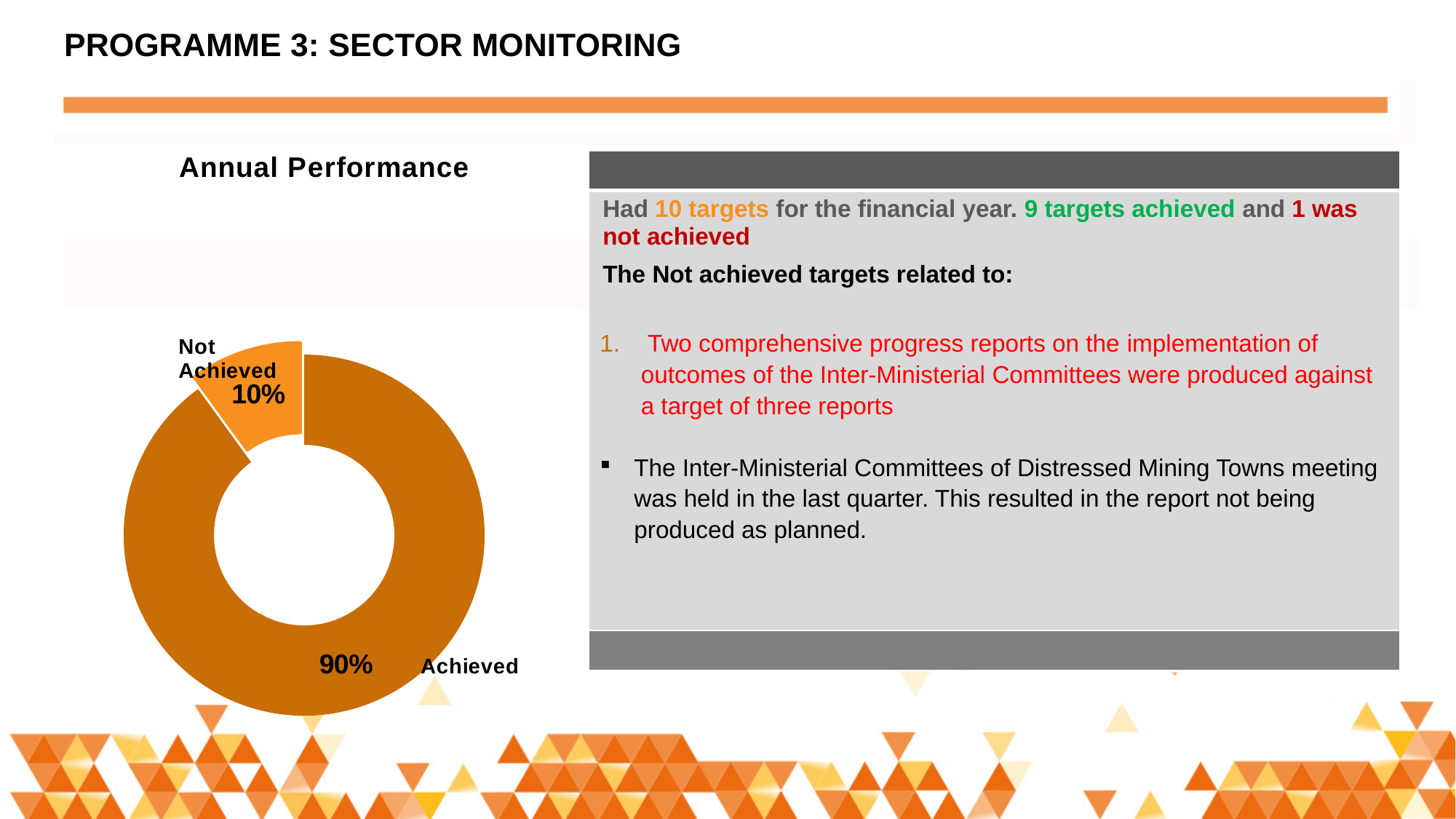

18
PROGRAMME 3: SECTOR MONITORING

### Chart: Annual Performance

| Category | Quarter 1 Performance |
|---|---|
| Achieved | 9.0 |
| Not Achieved | 1.0 |
|  |
| --- |
| Had 10 targets for the financial year. 9 targets achieved and 1 was not achieved The Not achieved targets related to: Two comprehensive progress reports on the implementation of outcomes of the Inter-Ministerial Committees were produced against a target of three reports The Inter-Ministerial Committees of Distressed Mining Towns meeting was held in the last quarter. This resulted in the report not being produced as planned. |
|  |